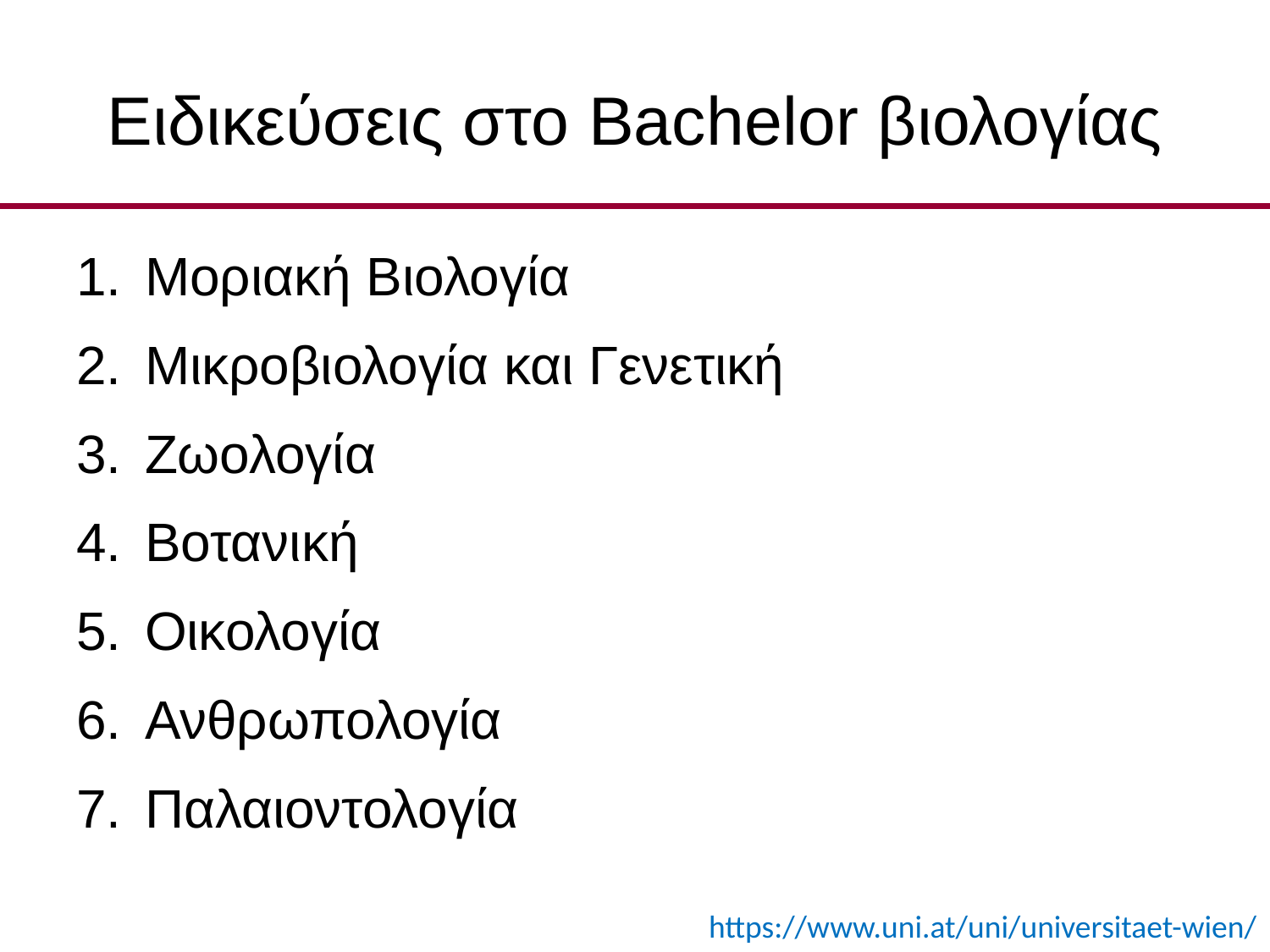

# Ειδικεύσεις στο Bachelor βιολογίας
Μοριακή Βιολογία
Μικροβιολογία και Γενετική
Ζωολογία
Βοτανική
Οικολογία
Ανθρωπολογία
Παλαιοντολογία
https://www.uni.at/uni/universitaet-wien/